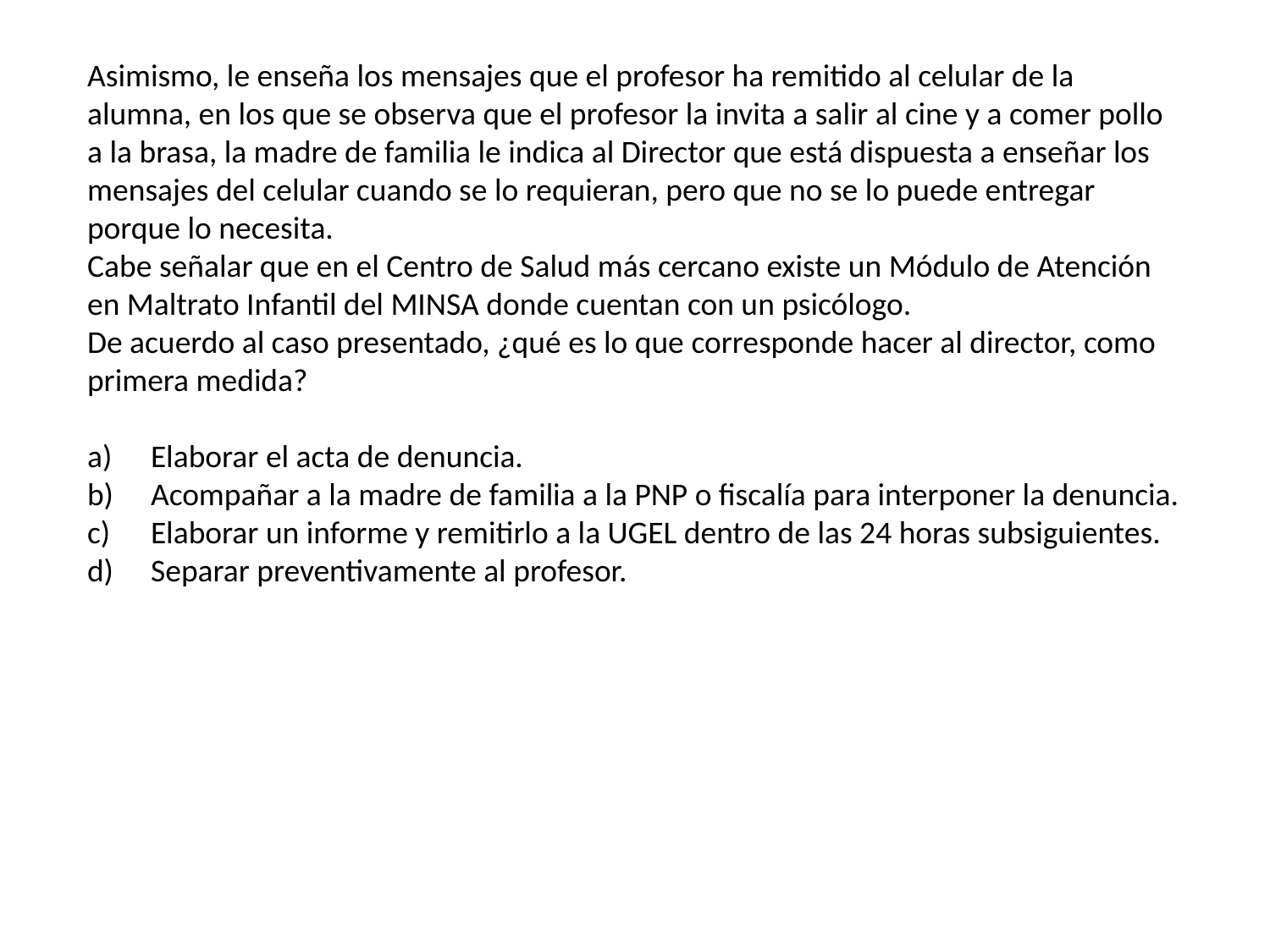

Asimismo, le enseña los mensajes que el profesor ha remitido al celular de la alumna, en los que se observa que el profesor la invita a salir al cine y a comer pollo a la brasa, la madre de familia le indica al Director que está dispuesta a enseñar los mensajes del celular cuando se lo requieran, pero que no se lo puede entregar porque lo necesita.
Cabe señalar que en el Centro de Salud más cercano existe un Módulo de Atención en Maltrato Infantil del MINSA donde cuentan con un psicólogo.
De acuerdo al caso presentado, ¿qué es lo que corresponde hacer al director, como primera medida?

Elaborar el acta de denuncia.
Acompañar a la madre de familia a la PNP o fiscalía para interponer la denuncia.
Elaborar un informe y remitirlo a la UGEL dentro de las 24 horas subsiguientes.
Separar preventivamente al profesor.